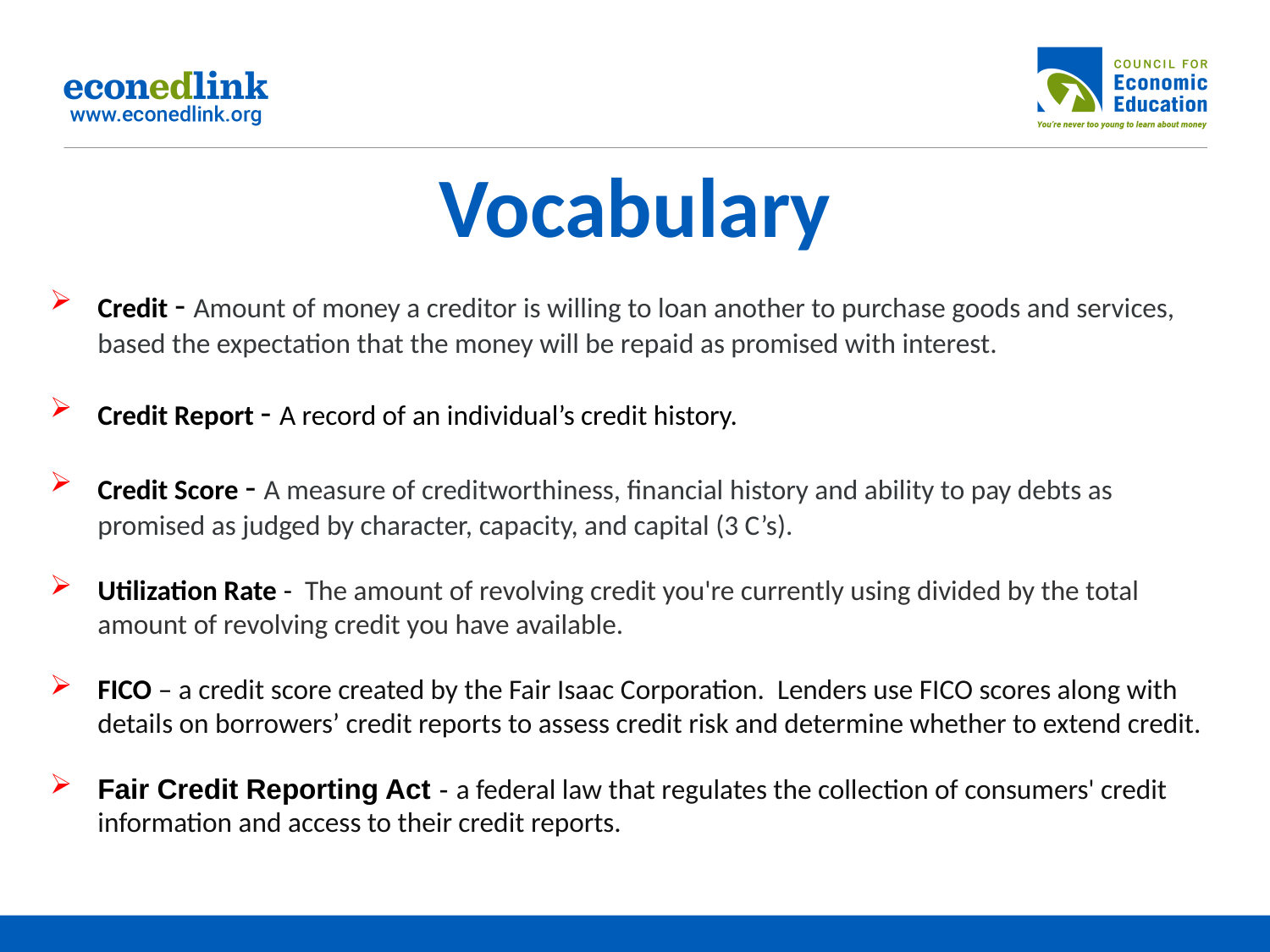

# Vocabulary
Credit - Amount of money a creditor is willing to loan another to purchase goods and services, based the expectation that the money will be repaid as promised with interest.
Credit Report - A record of an individual’s credit history.
Credit Score - A measure of creditworthiness, financial history and ability to pay debts as promised as judged by character, capacity, and capital (3 C’s).
Utilization Rate -  The amount of revolving credit you're currently using divided by the total amount of revolving credit you have available.
FICO – a credit score created by the Fair Isaac Corporation.  Lenders use FICO scores along with details on borrowers’ credit reports to assess credit risk and determine whether to extend credit.
Fair Credit Reporting Act - a federal law that regulates the collection of consumers' credit information and access to their credit reports.